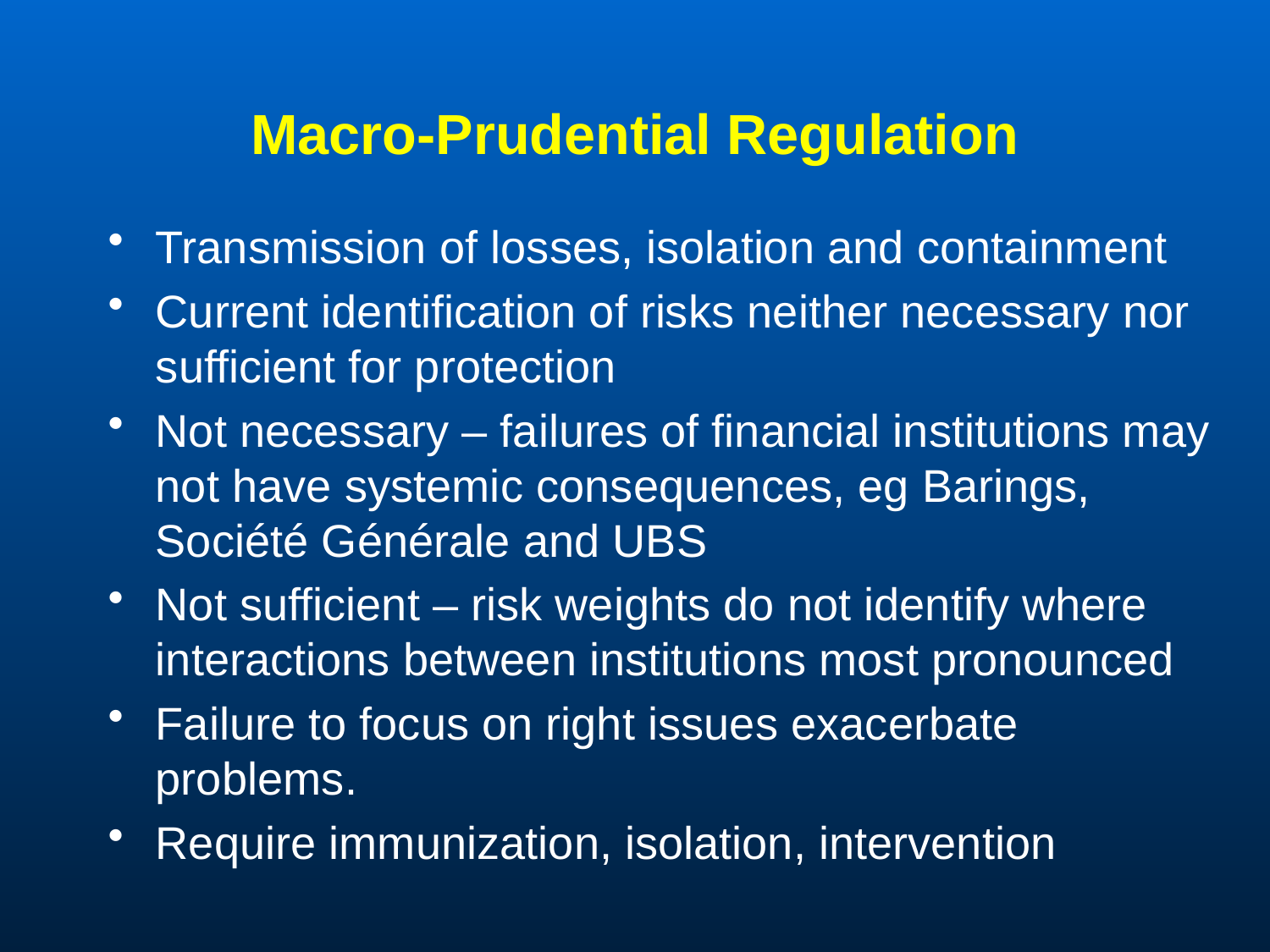

# Macro-Prudential Regulation
Transmission of losses, isolation and containment
Current identification of risks neither necessary nor sufficient for protection
Not necessary – failures of financial institutions may not have systemic consequences, eg Barings, Société Générale and UBS
Not sufficient – risk weights do not identify where interactions between institutions most pronounced
Failure to focus on right issues exacerbate problems.
Require immunization, isolation, intervention